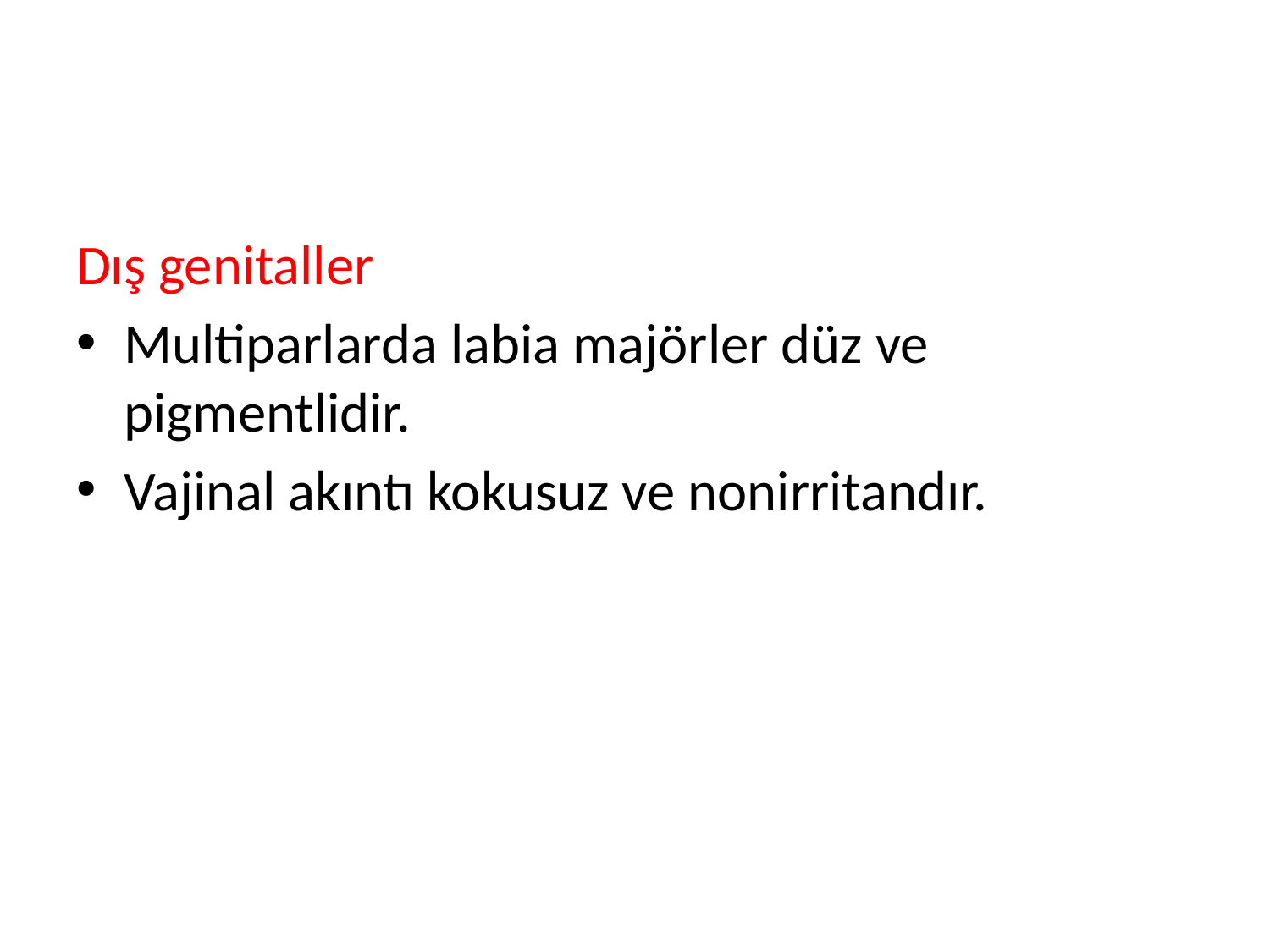

Dış genitaller
Multiparlarda labia majörler düz ve pigmentlidir.
Vajinal akıntı kokusuz ve nonirritandır.